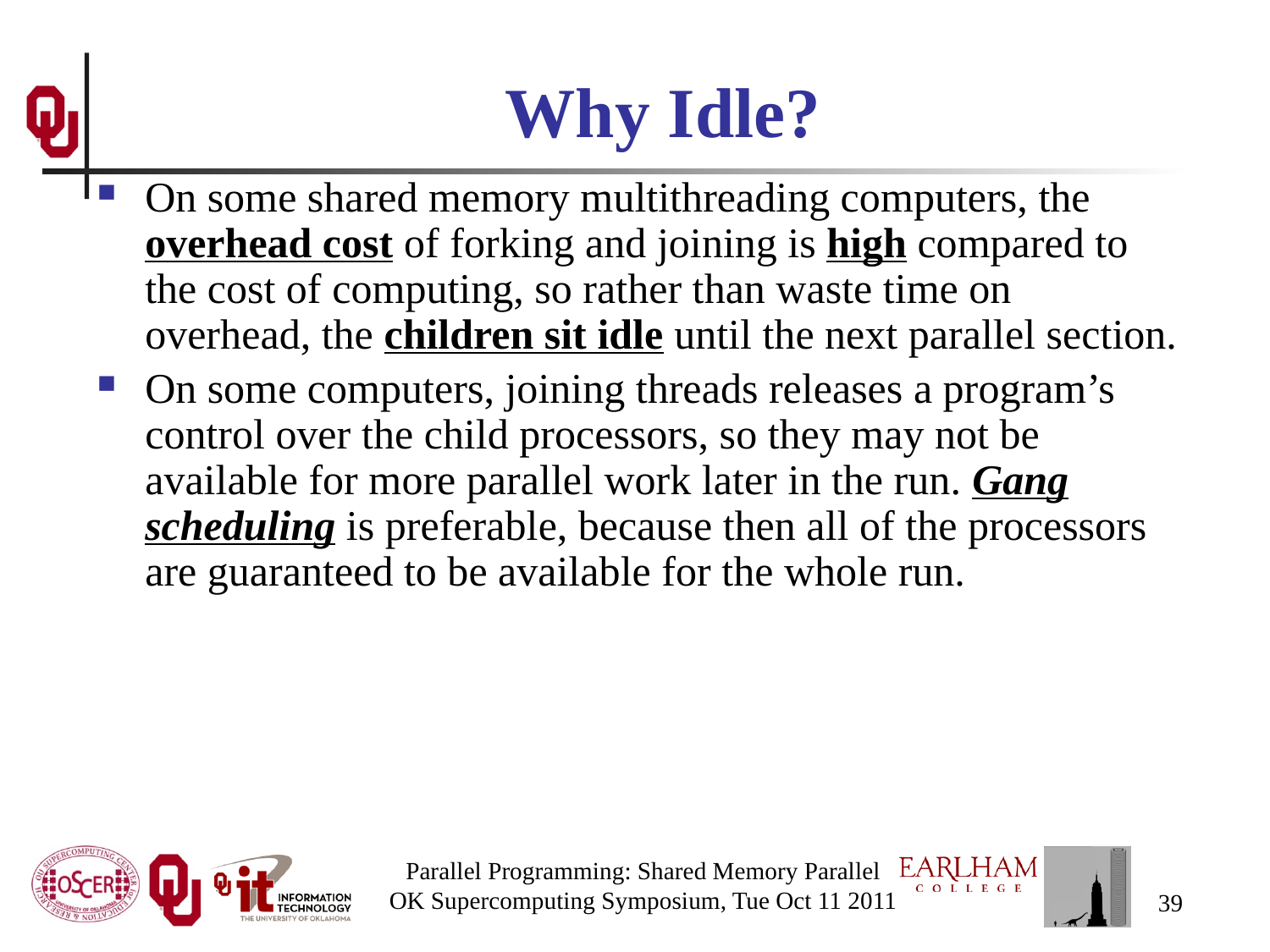

# Why Idle?
On some shared memory multithreading computers, the overhead cost of forking and joining is high compared to the cost of computing, so rather than waste time on overhead, the children sit idle until the next parallel section.
On some computers, joining threads releases a program’s control over the child processors, so they may not be available for more parallel work later in the run. Gang scheduling is preferable, because then all of the processors are guaranteed to be available for the whole run.
Parallel Programming: Shared Memory Parallel
OK Supercomputing Symposium, Tue Oct 11 2011
39